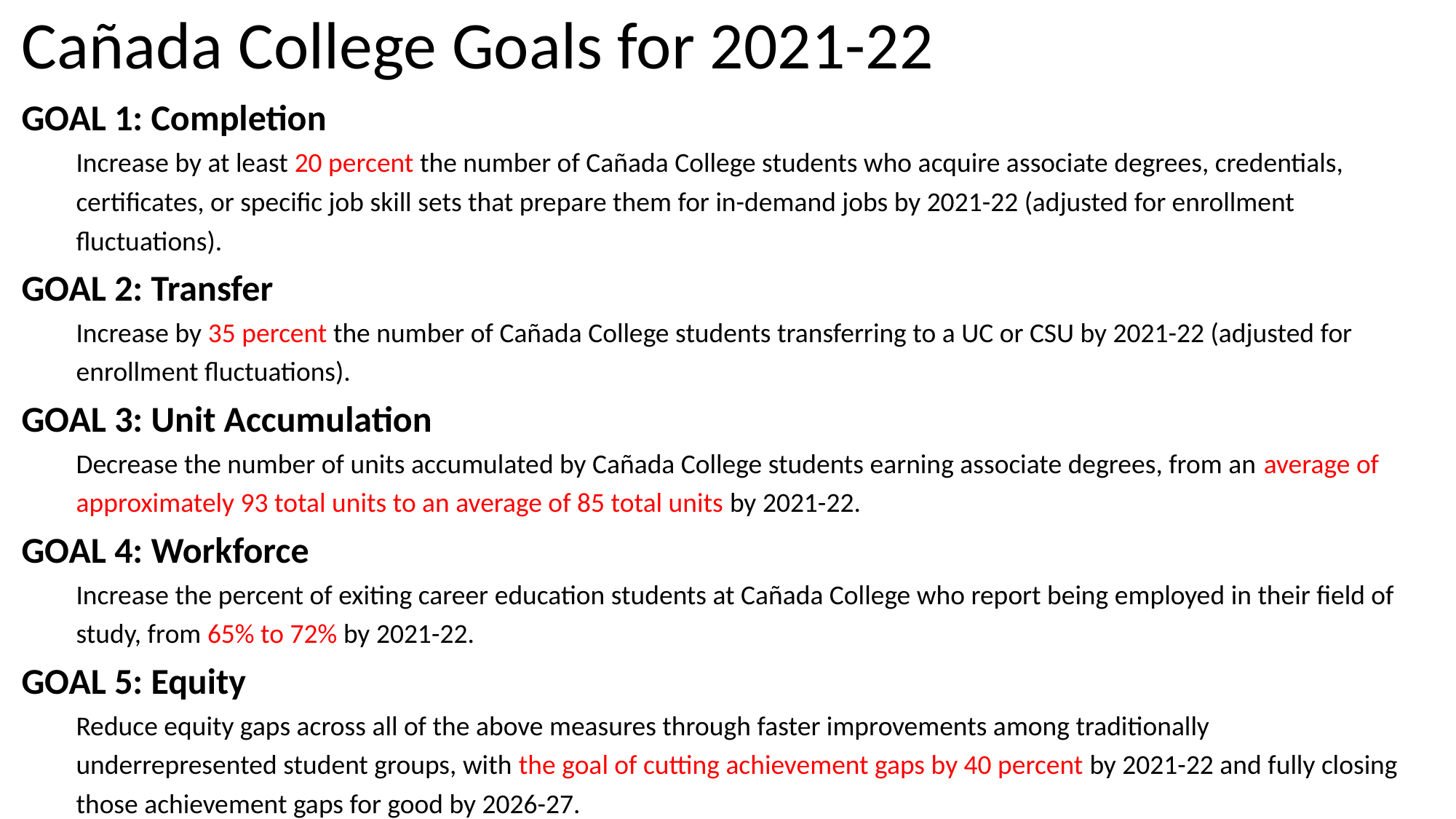

# Cañada College Goals for 2021-22
GOAL 1: Completion
Increase by at least 20 percent the number of Cañada College students who acquire associate degrees, credentials, certificates, or specific job skill sets that prepare them for in-demand jobs by 2021-22 (adjusted for enrollment fluctuations).
GOAL 2: Transfer
Increase by 35 percent the number of Cañada College students transferring to a UC or CSU by 2021-22 (adjusted for enrollment fluctuations).
GOAL 3: Unit Accumulation
Decrease the number of units accumulated by Cañada College students earning associate degrees, from an average of approximately 93 total units to an average of 85 total units by 2021-22.
GOAL 4: Workforce
Increase the percent of exiting career education students at Cañada College who report being employed in their field of study, from 65% to 72% by 2021-22.
GOAL 5: Equity
Reduce equity gaps across all of the above measures through faster improvements among traditionally underrepresented student groups, with the goal of cutting achievement gaps by 40 percent by 2021-22 and fully closing those achievement gaps for good by 2026-27.